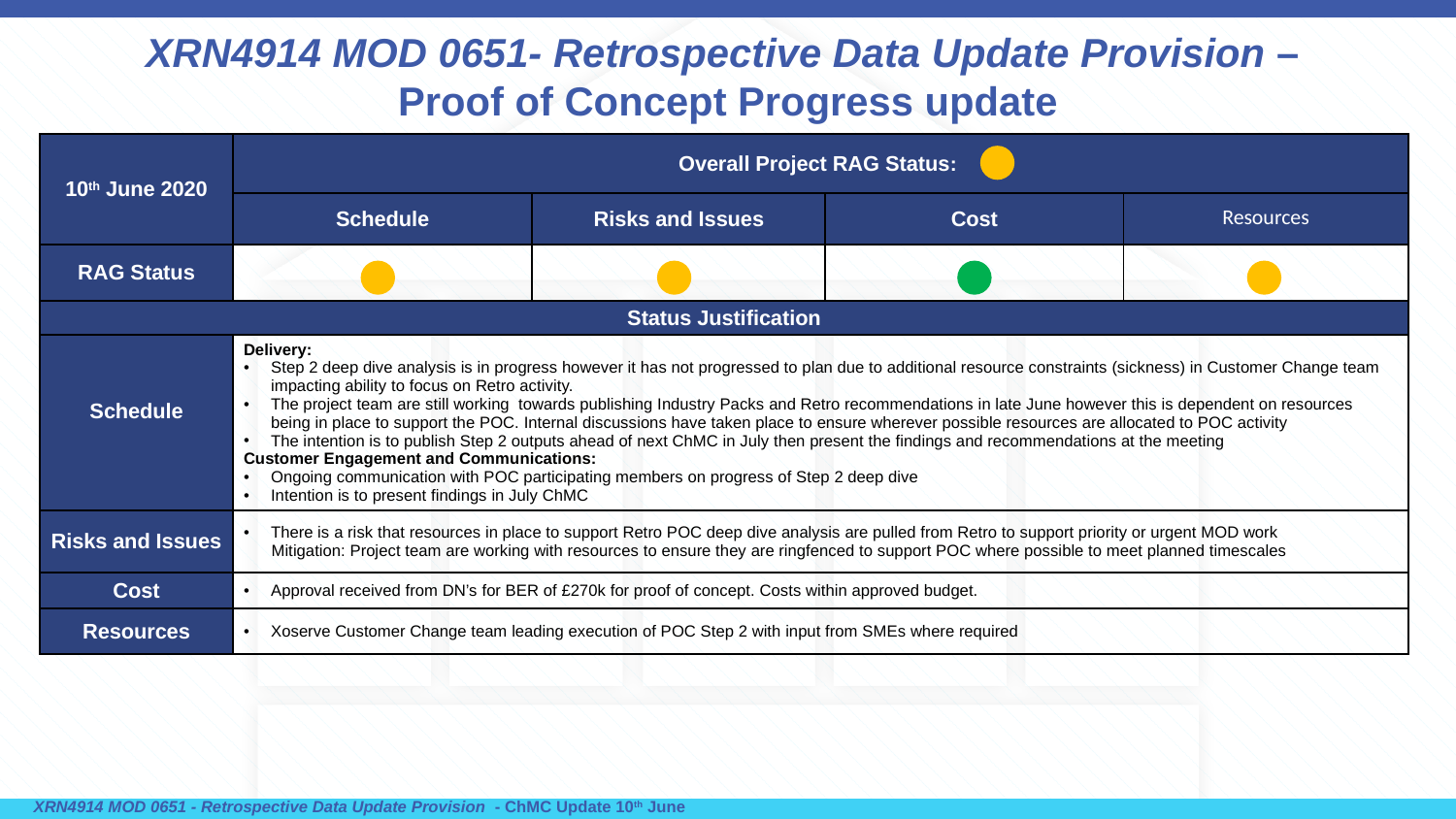

# XRN4914 MOD 0651- Retrospective Data Update Provision – Proof of Concept Progress update
| 10th June 2020 | Overall Project RAG Status: |  |  |  |
| --- | --- | --- | --- | --- |
|  | Schedule | Risks and Issues | Cost | Resources |
| RAG Status |  |  |  |  |
| Status Justification |  |  |  |  |
| Schedule | Delivery: Step 2 deep dive analysis is in progress however it has not progressed to plan due to additional resource constraints (sickness) in Customer Change team impacting ability to focus on Retro activity. The project team are still working towards publishing Industry Packs and Retro recommendations in late June however this is dependent on resources being in place to support the POC. Internal discussions have taken place to ensure wherever possible resources are allocated to POC activity The intention is to publish Step 2 outputs ahead of next ChMC in July then present the findings and recommendations at the meeting Customer Engagement and Communications: Ongoing communication with POC participating members on progress of Step 2 deep dive Intention is to present findings in July ChMC |  |  |  |
| Risks and Issues | There is a risk that resources in place to support Retro POC deep dive analysis are pulled from Retro to support priority or urgent MOD work Mitigation: Project team are working with resources to ensure they are ringfenced to support POC where possible to meet planned timescales |  |  |  |
| Cost | Approval received from DN’s for BER of £270k for proof of concept. Costs within approved budget. |  |  |  |
| Resources | Xoserve Customer Change team leading execution of POC Step 2 with input from SMEs where required |  |  |  |

XRN4914 MOD 0651 - Retrospective Data Update Provision  - ChMC Update 10th June